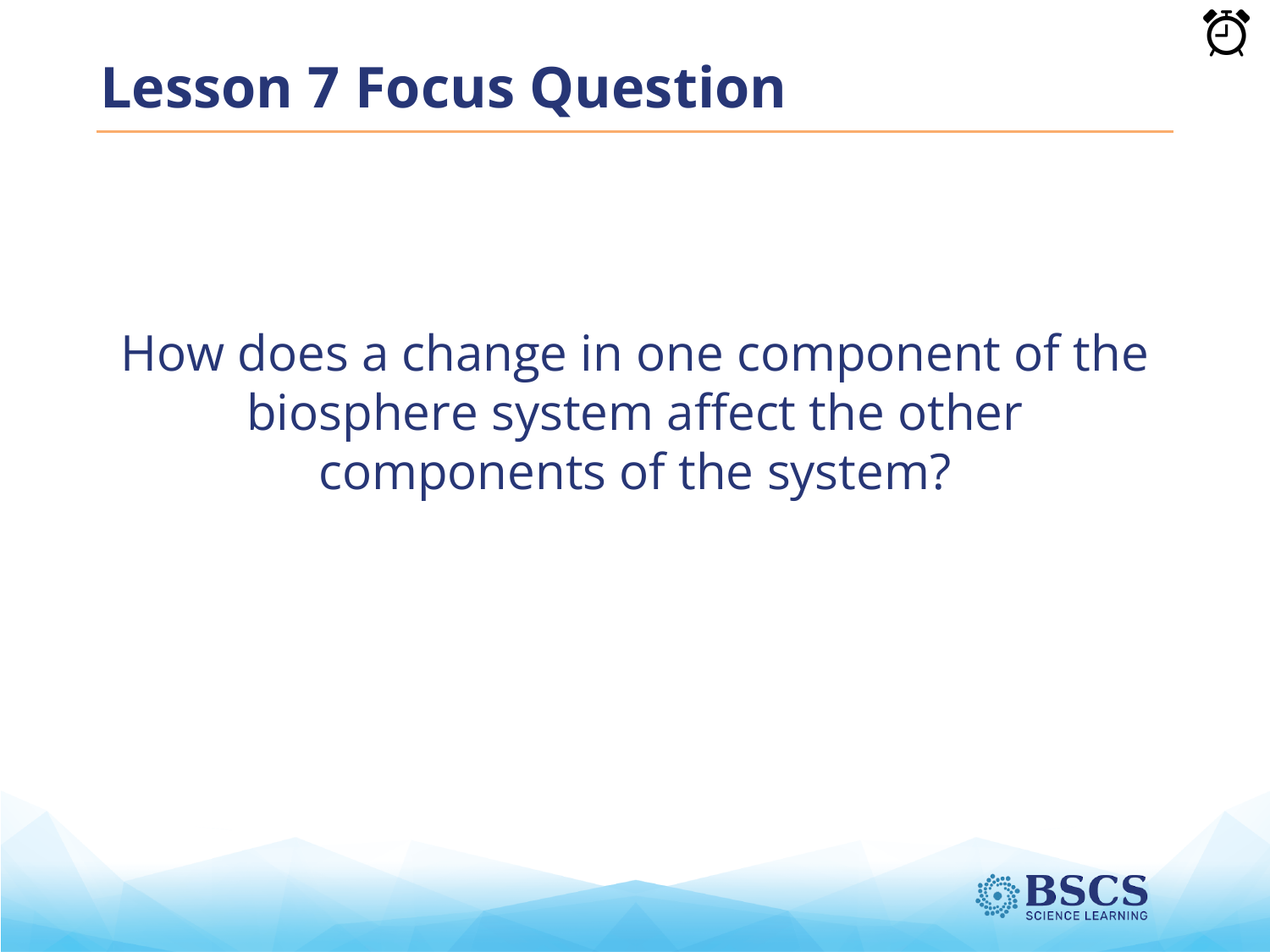

# Lesson 7 Focus Question

How does a change in one component of the biosphere system affect the other components of the system?